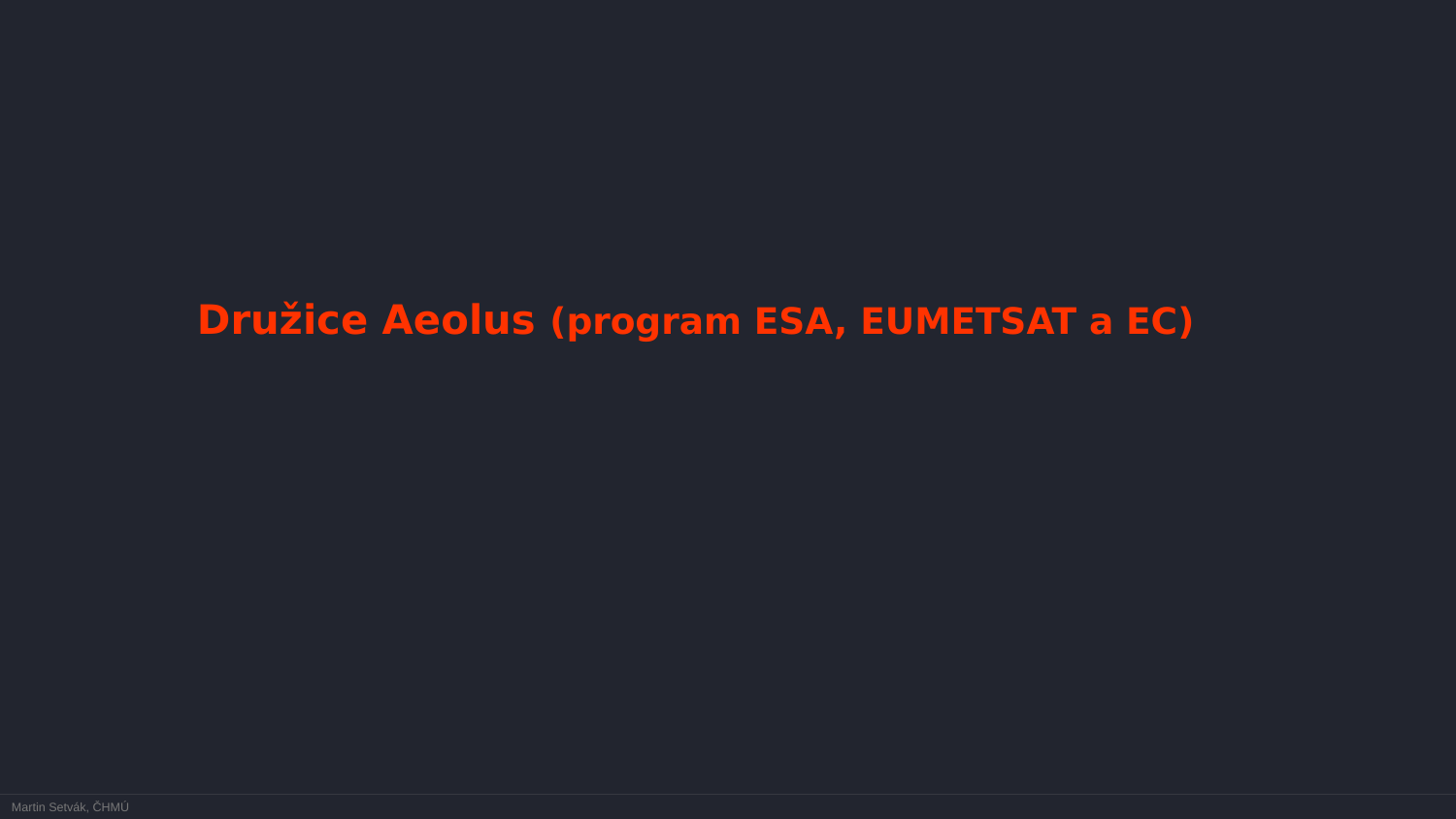

Družice Aeolus (program ESA, EUMETSAT a EC)
Martin Setvák, ČHMÚ